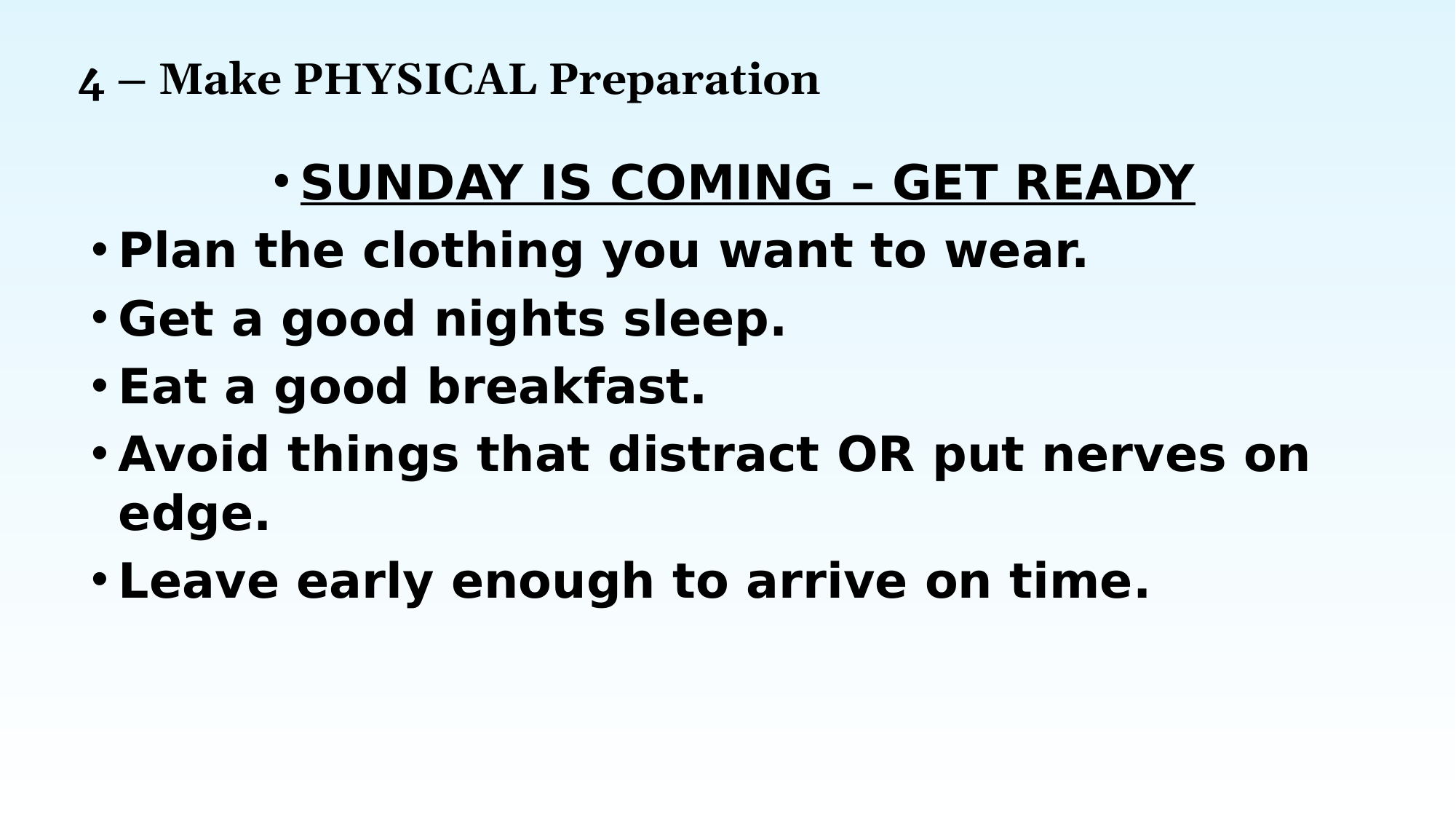

# 4 – Make PHYSICAL Preparation
SUNDAY IS COMING – GET READY
Plan the clothing you want to wear.
Get a good nights sleep.
Eat a good breakfast.
Avoid things that distract OR put nerves on edge.
Leave early enough to arrive on time.